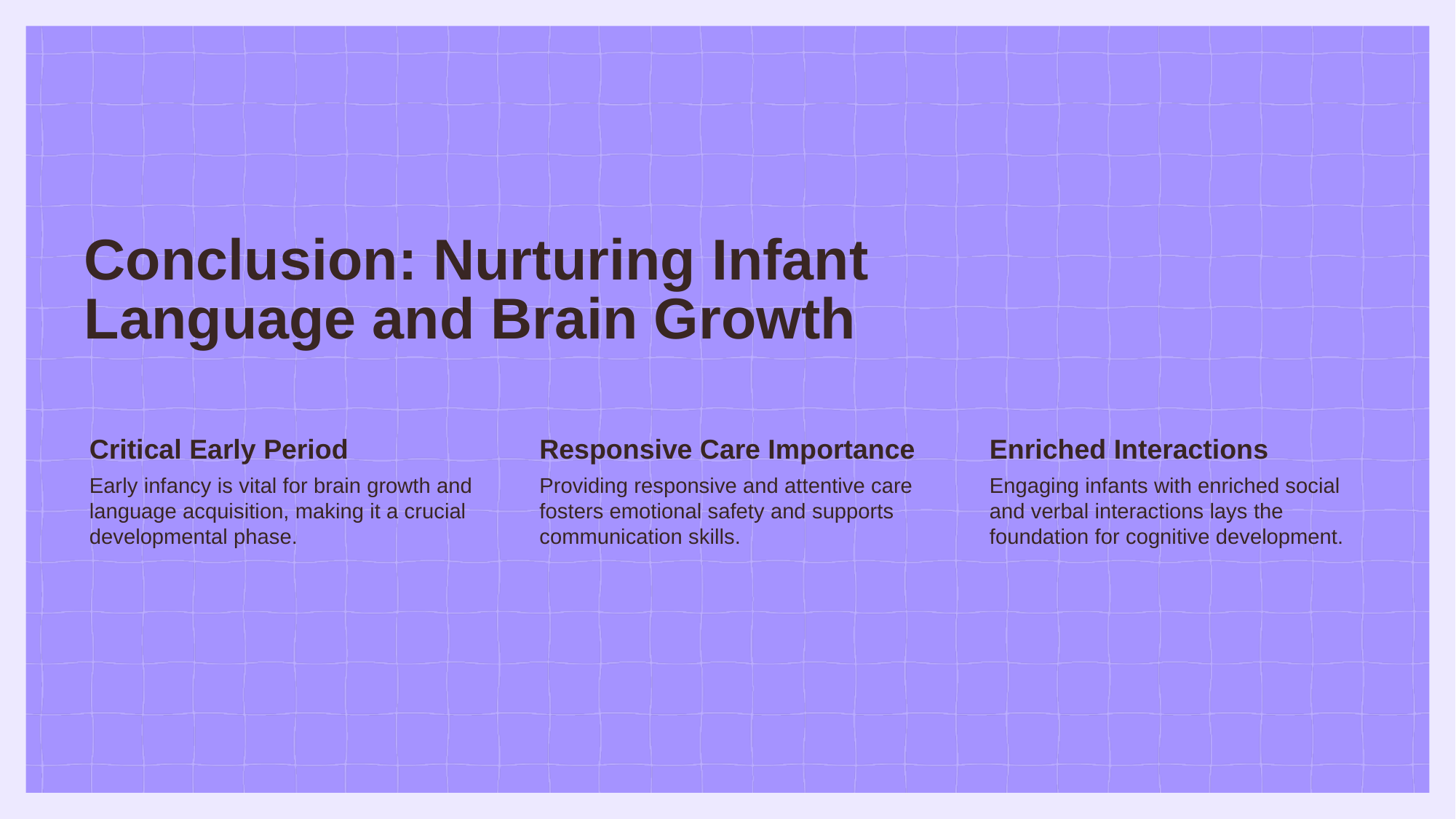

# Conclusion: Nurturing Infant Language and Brain Growth
Critical Early Period
Early infancy is vital for brain growth and language acquisition, making it a crucial developmental phase.
Responsive Care Importance
Providing responsive and attentive care fosters emotional safety and supports communication skills.
Enriched Interactions
Engaging infants with enriched social and verbal interactions lays the foundation for cognitive development.